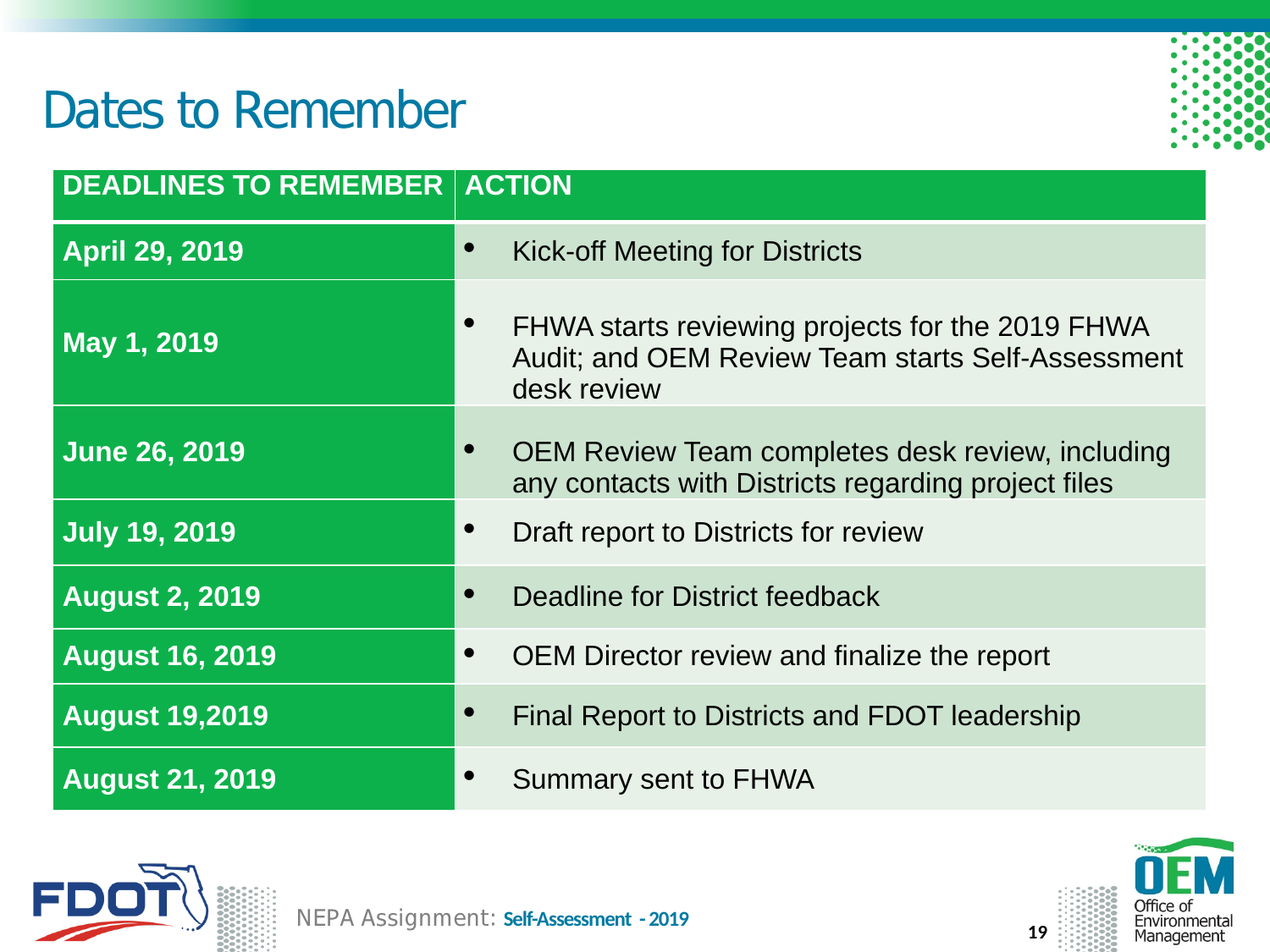

# Dates to Remember

| DEADLINES TO REMEMBER | ACTION |
| --- | --- |
| April 29, 2019 | Kick-off Meeting for Districts |
| May 1, 2019 | FHWA starts reviewing projects for the 2019 FHWA Audit; and OEM Review Team starts Self-Assessment desk review |
| June 26, 2019 | OEM Review Team completes desk review, including any contacts with Districts regarding project files |
| July 19, 2019 | Draft report to Districts for review |
| August 2, 2019 | Deadline for District feedback |
| August 16, 2019 | OEM Director review and finalize the report |
| August 19,2019 | Final Report to Districts and FDOT leadership |
| August 21, 2019 | Summary sent to FHWA |
19